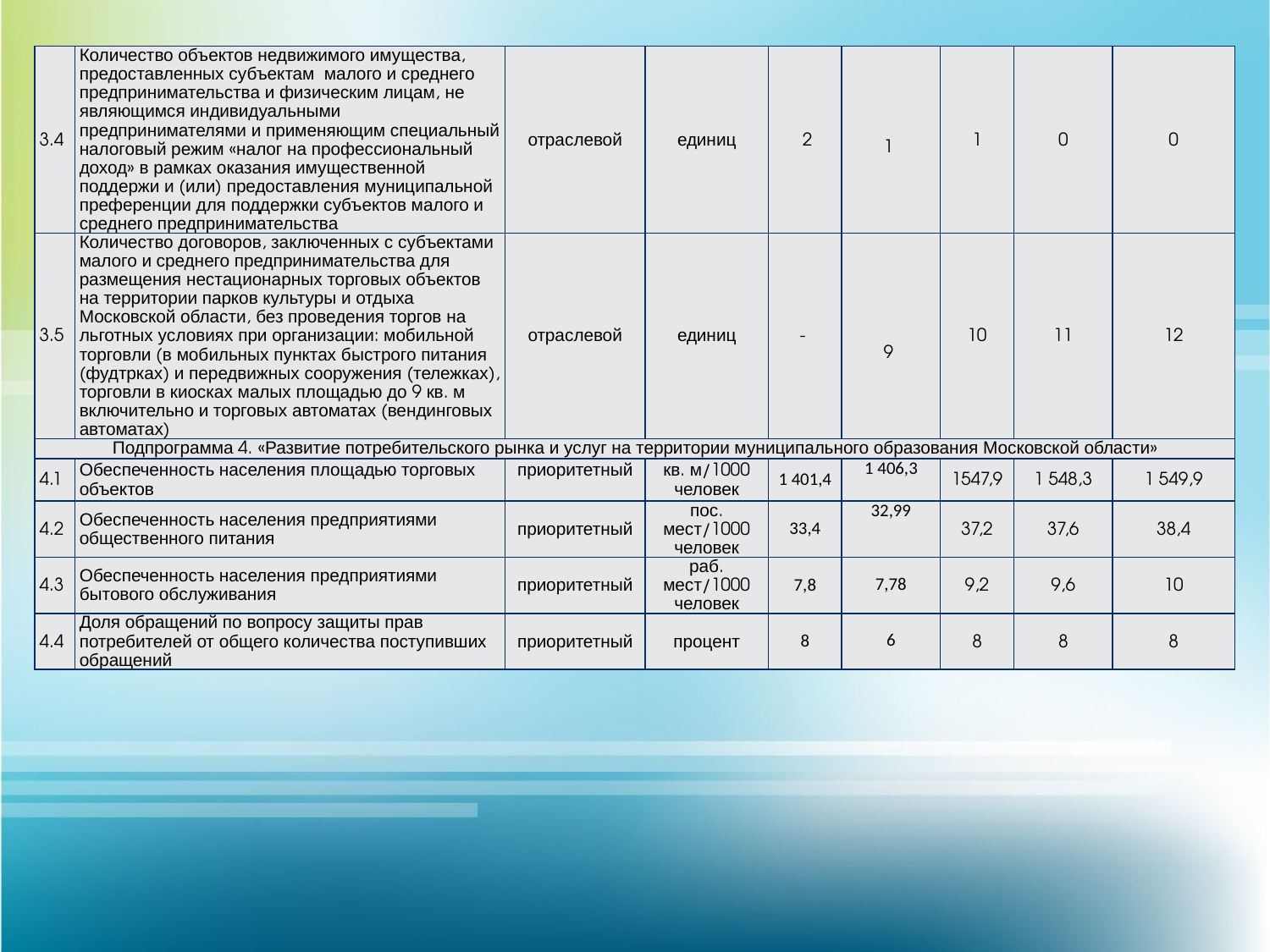

| 3.4 | Количество объектов недвижимого имущества, предоставленных субъектам малого и среднего предпринимательства и физическим лицам, не являющимся индивидуальными предпринимателями и применяющим специальный налоговый режим «налог на профессиональный доход» в рамках оказания имущественной поддержи и (или) предоставления муниципальной преференции для поддержки субъектов малого и среднего предпринимательства | отраслевой | единиц | 2 | 1 | 1 | 0 | 0 |
| --- | --- | --- | --- | --- | --- | --- | --- | --- |
| 3.5 | Количество договоров, заключенных с субъектами малого и среднего предпринимательства для размещения нестационарных торговых объектов на территории парков культуры и отдыха Московской области, без проведения торгов на льготных условиях при организации: мобильной торговли (в мобильных пунктах быстрого питания (фудтрках) и передвижных сооружения (тележках), торговли в киосках малых площадью до 9 кв. м включительно и торговых автоматах (вендинговых автоматах) | отраслевой | единиц | - | 9 | 10 | 11 | 12 |
| Подпрограмма 4. «Развитие потребительского рынка и услуг на территории муниципального образования Московской области» |  |  |  |  |  |  |  |  |
| 4.1 | Обеспеченность населения площадью торговых объектов | приоритетный | кв. м/1000 человек | 1 401,4 | 1 406,3 | 1547,9 | 1 548,3 | 1 549,9 |
| 4.2 | Обеспеченность населения предприятиями общественного питания | приоритетный | пос. мест/1000 человек | 33,4 | 32,99 | 37,2 | 37,6 | 38,4 |
| 4.3 | Обеспеченность населения предприятиями бытового обслуживания | приоритетный | раб. мест/1000 человек | 7,8 | 7,78 | 9,2 | 9,6 | 10 |
| 4.4 | Доля обращений по вопросу защиты прав потребителей от общего количества поступивших обращений | приоритетный | процент | 8 | 6 | 8 | 8 | 8 |